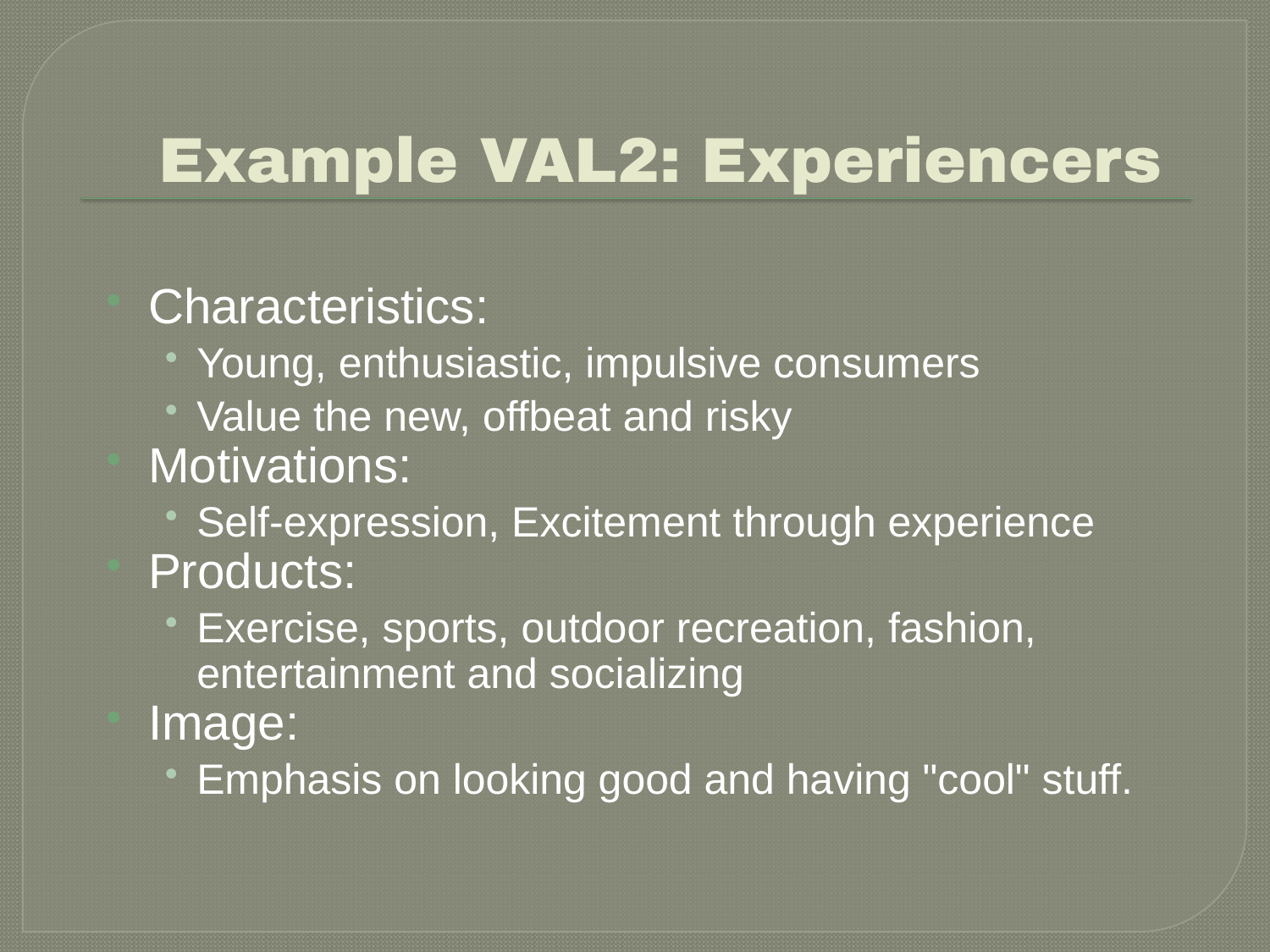

# Example VAL2: Experiencers
Characteristics:
Young, enthusiastic, impulsive consumers
Value the new, offbeat and risky
Motivations:
Self-expression, Excitement through experience
Products:
Exercise, sports, outdoor recreation, fashion, entertainment and socializing
Image:
Emphasis on looking good and having "cool" stuff.